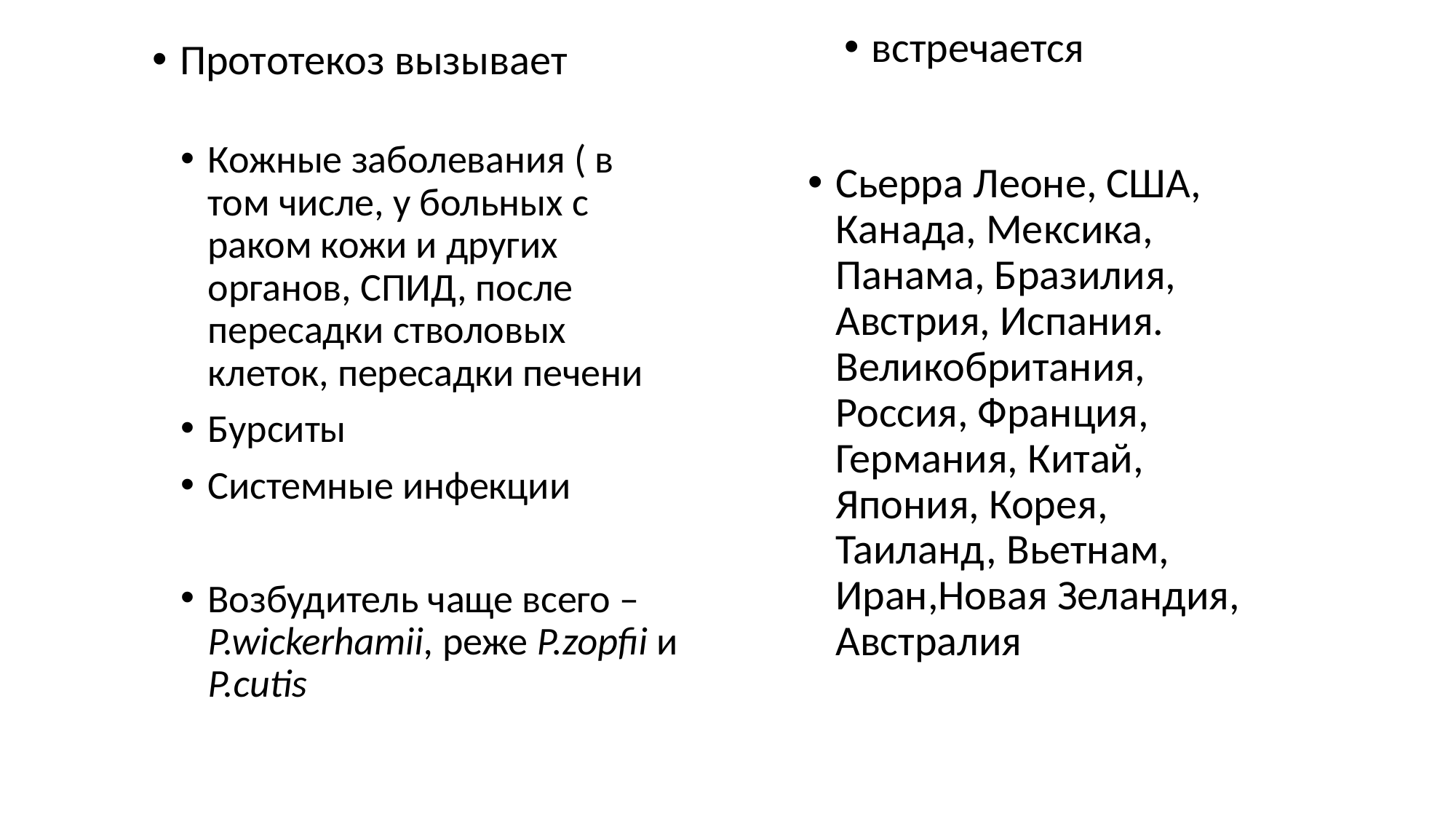

встречается

Прототекоз вызывает
Кожные заболевания ( в том числе, у больных с раком кожи и других органов, СПИД, после пересадки стволовых клеток, пересадки печени
Бурситы
Системные инфекции

Возбудитель чаще всего – P.wickerhamii, реже P.zopfii и P.cutis

Сьерра Леоне, США, Канада, Мексика, Панама, Бразилия, Австрия, Испания. Великобритания, Россия, Франция, Германия, Китай, Япония, Корея, Таиланд, Вьетнам, Иран,Новая Зеландия, Австралия